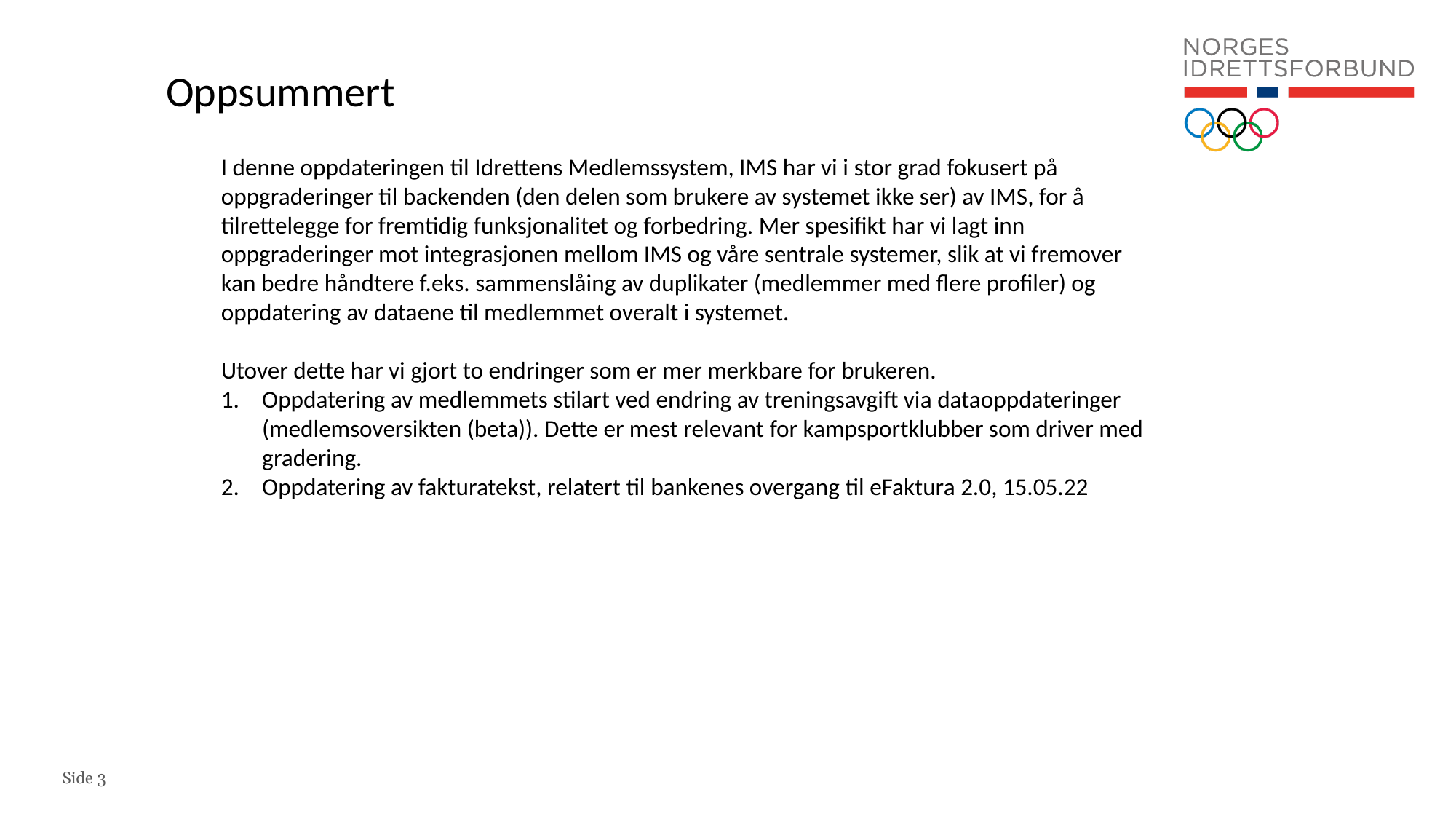

# Oppsummert
I denne oppdateringen til Idrettens Medlemssystem, IMS har vi i stor grad fokusert på oppgraderinger til backenden (den delen som brukere av systemet ikke ser) av IMS, for å tilrettelegge for fremtidig funksjonalitet og forbedring. Mer spesifikt har vi lagt inn oppgraderinger mot integrasjonen mellom IMS og våre sentrale systemer, slik at vi fremover kan bedre håndtere f.eks. sammenslåing av duplikater (medlemmer med flere profiler) og oppdatering av dataene til medlemmet overalt i systemet.

Utover dette har vi gjort to endringer som er mer merkbare for brukeren.
Oppdatering av medlemmets stilart ved endring av treningsavgift via dataoppdateringer (medlemsoversikten (beta)). Dette er mest relevant for kampsportklubber som driver med gradering.
Oppdatering av fakturatekst, relatert til bankenes overgang til eFaktura 2.0, 15.05.22